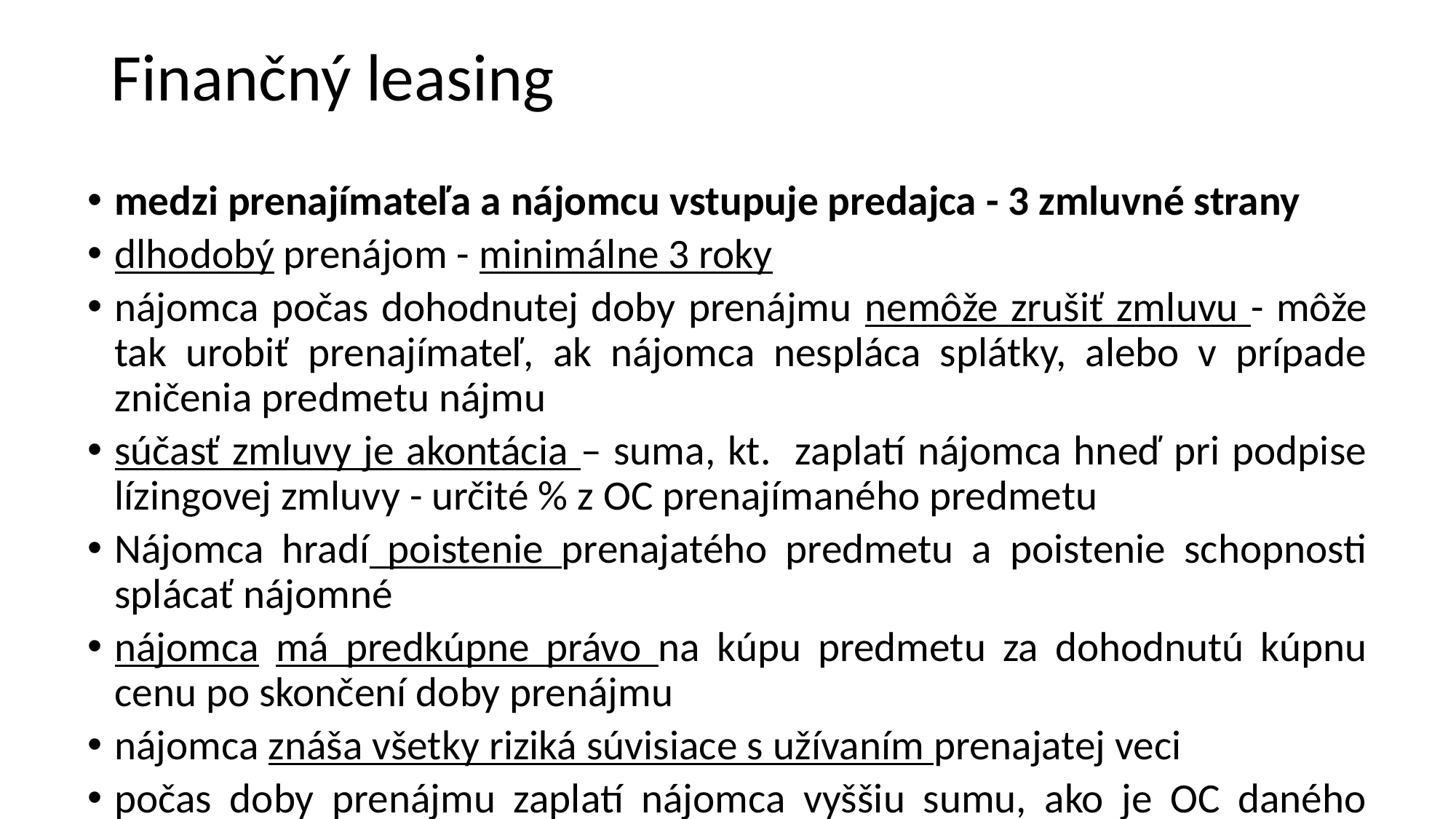

# Finančný leasing
medzi prenajímateľa a nájomcu vstupuje predajca - 3 zmluvné strany
dlhodobý prenájom - minimálne 3 roky
nájomca počas dohodnutej doby prenájmu nemôže zrušiť zmluvu - môže tak urobiť prenajímateľ, ak nájomca nespláca splátky, alebo v prípade zničenia predmetu nájmu
súčasť zmluvy je akontácia – suma, kt.  zaplatí nájomca hneď pri podpise lízingovej zmluvy - určité % z OC prenajímaného predmetu
Nájomca hradí poistenie prenajatého predmetu a poistenie schopnosti splácať nájomné
nájomca má predkúpne právo na kúpu predmetu za dohodnutú kúpnu cenu po skončení doby prenájmu
nájomca znáša všetky riziká súvisiace s užívaním prenajatej veci
počas doby prenájmu zaplatí nájomca vyššiu sumu, ako je OC daného predmetu